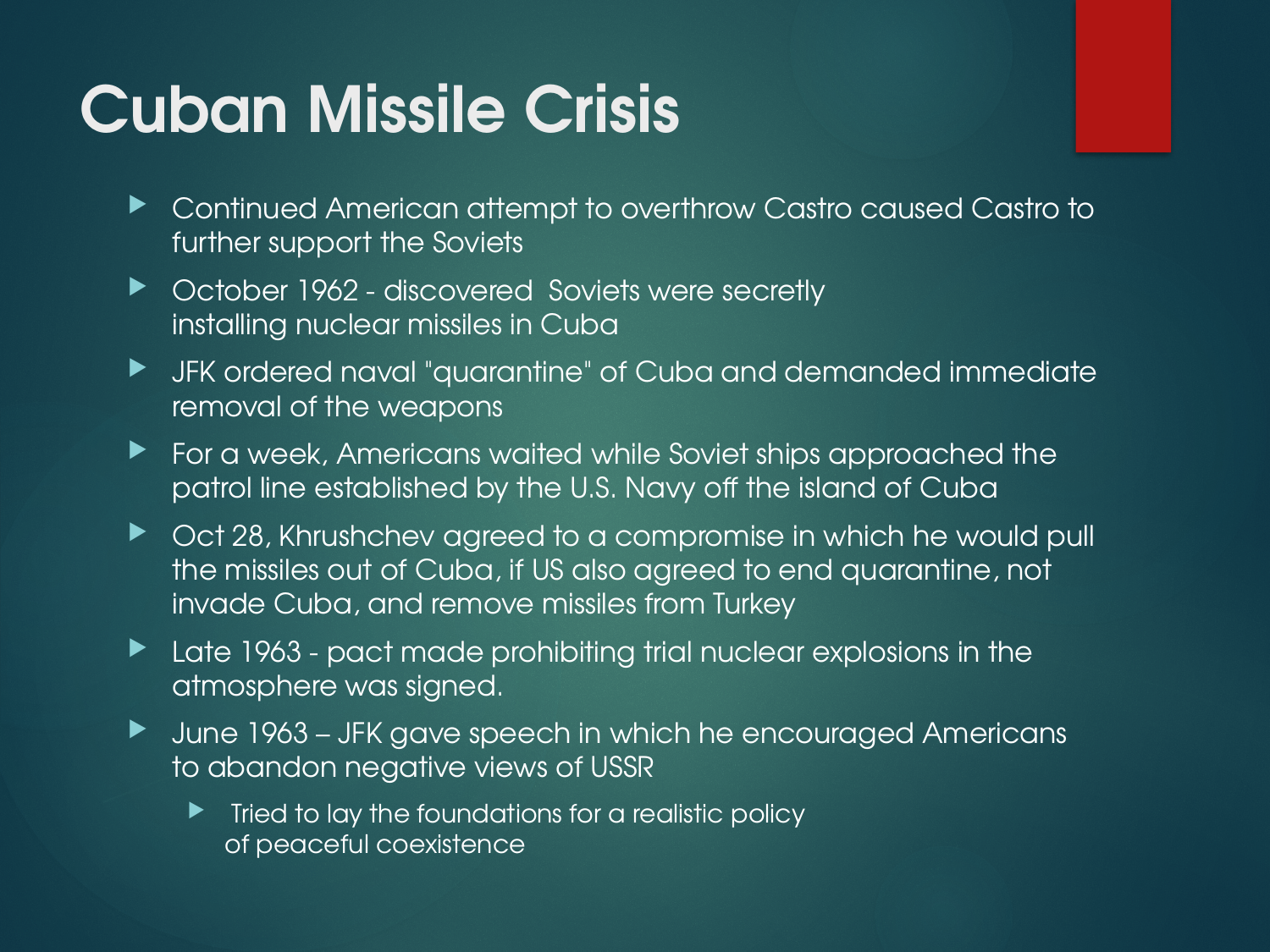

# Cuban Missile Crisis
Continued American attempt to overthrow Castro caused Castro to further support the Soviets
October 1962 - discovered  Soviets were secretly installing nuclear missiles in Cuba
JFK ordered naval "quarantine" of Cuba and demanded immediate removal of the weapons
For a week, Americans waited while Soviet ships approached the patrol line established by the U.S. Navy off the island of Cuba
Oct 28, Khrushchev agreed to a compromise in which he would pull the missiles out of Cuba, if US also agreed to end quarantine, not invade Cuba, and remove missiles from Turkey
Late 1963 - pact made prohibiting trial nuclear explosions in the atmosphere was signed.
June 1963 – JFK gave speech in which he encouraged Americans to abandon negative views of USSR
 Tried to lay the foundations for a realistic policy of peaceful coexistence